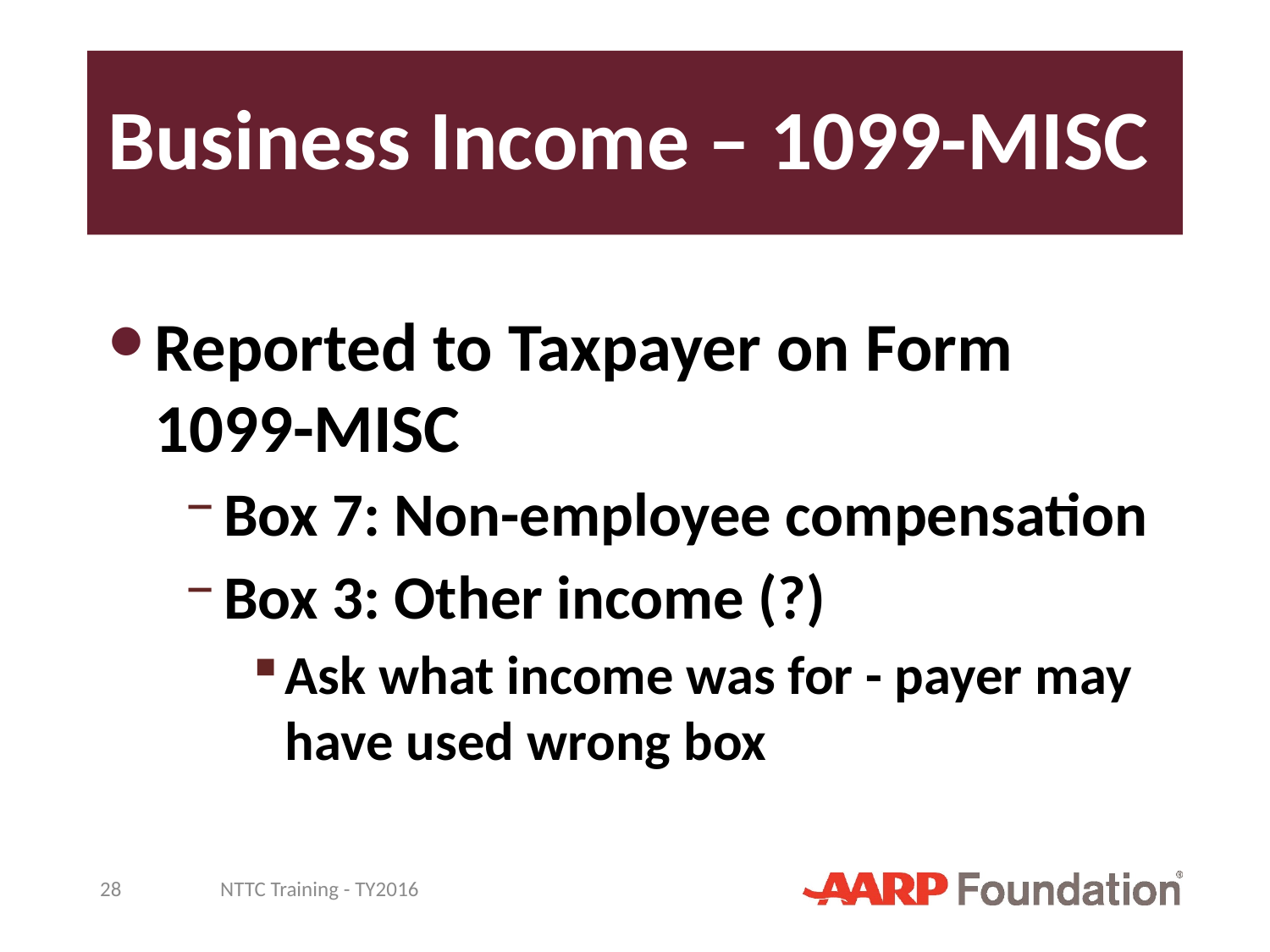

# Business Income – 1099-MISC
Reported to Taxpayer on Form 1099-MISC
Box 7: Non-employee compensation
Box 3: Other income (?)
Ask what income was for - payer may have used wrong box
28
NTTC Training - TY2016